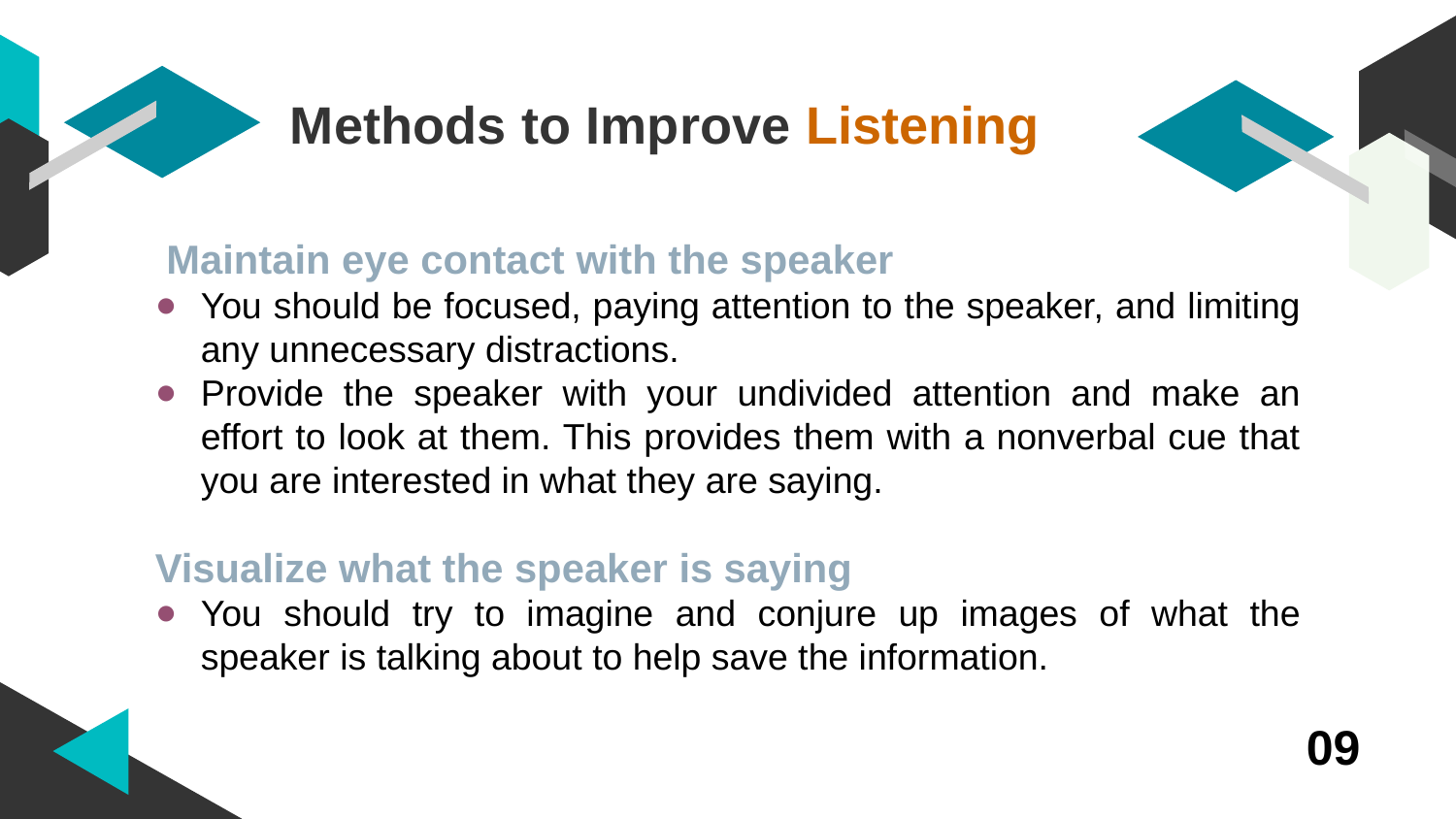

Methods to Improve Listening
 Maintain eye contact with the speaker
You should be focused, paying attention to the speaker, and limiting any unnecessary distractions.
Provide the speaker with your undivided attention and make an effort to look at them. This provides them with a nonverbal cue that you are interested in what they are saying.
Visualize what the speaker is saying
You should try to imagine and conjure up images of what the speaker is talking about to help save the information.
09